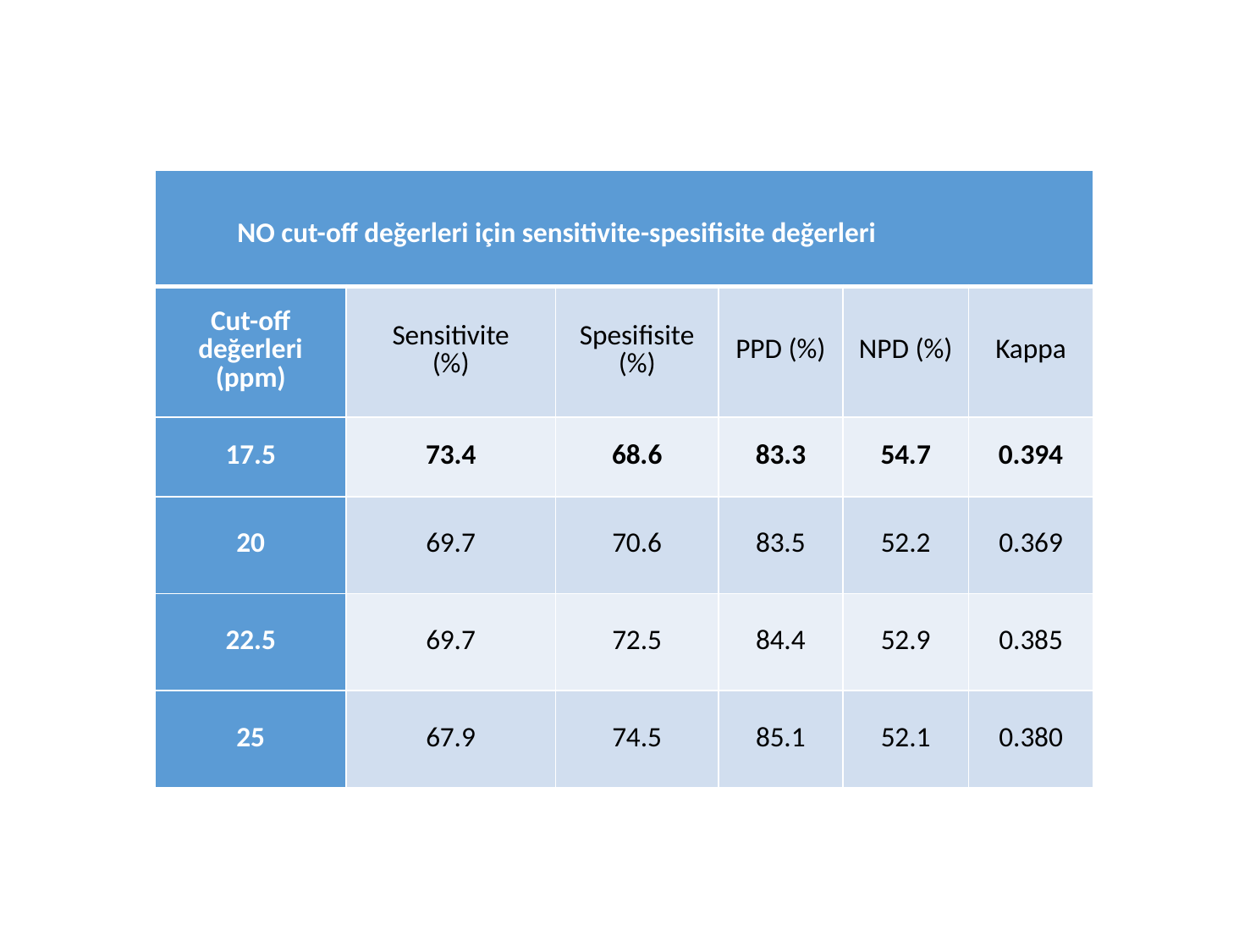

| NO cut-off değerleri için sensitivite-spesifisite değerleri |  |  |  |  |  |
| --- | --- | --- | --- | --- | --- |
| Cut-off değerleri (ppm) | Sensitivite (%) | Spesifisite (%) | PPD (%) | NPD (%) | Kappa |
| 17.5 | 73.4 | 68.6 | 83.3 | 54.7 | 0.394 |
| 20 | 69.7 | 70.6 | 83.5 | 52.2 | 0.369 |
| 22.5 | 69.7 | 72.5 | 84.4 | 52.9 | 0.385 |
| 25 | 67.9 | 74.5 | 85.1 | 52.1 | 0.380 |